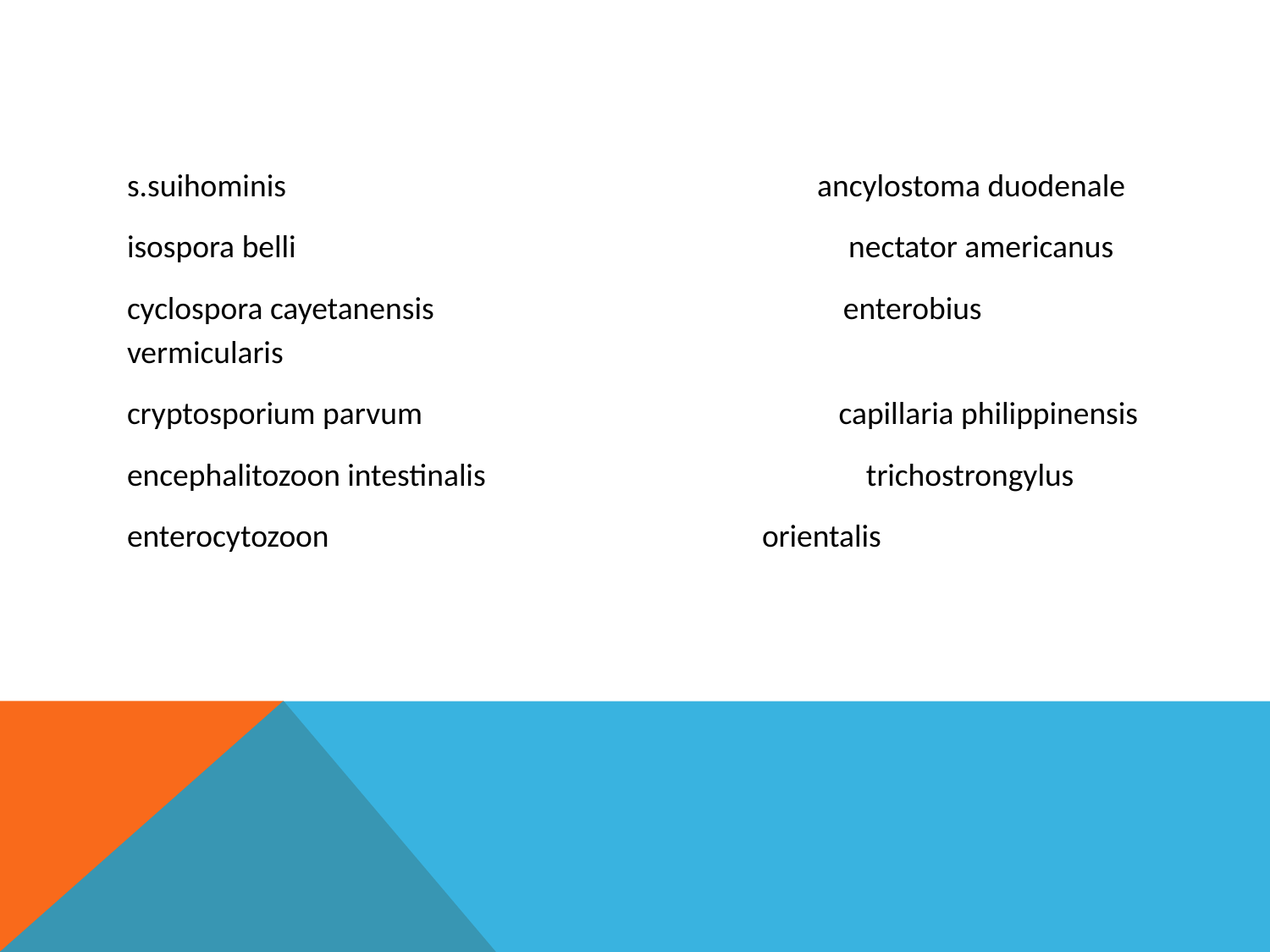

#
s.suihominis                                                                          ancylostoma duodenale
isospora belli                                                                             nectator americanus
cyclospora cayetanensis                                                         enterobius vermicularis
cryptosporium parvum                                                          capillaria philippinensis
encephalitozoon intestinalis                                                     trichostrongylus
enterocytozoon                                                            	orientalis